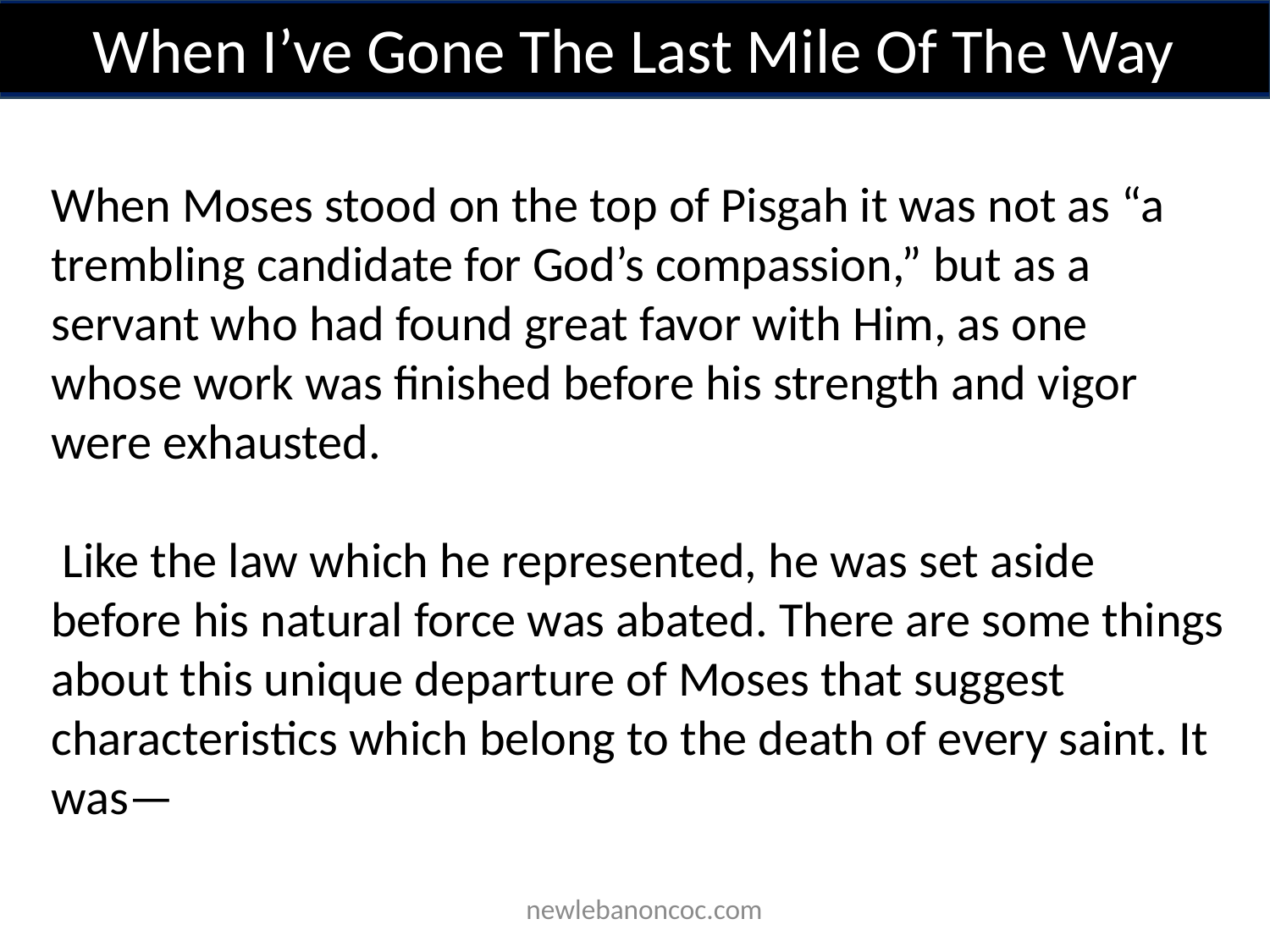

When I’ve Gone The Last Mile Of The Way
When Moses stood on the top of Pisgah it was not as “a trembling candidate for God’s compassion,” but as a servant who had found great favor with Him, as one whose work was finished before his strength and vigor were exhausted.

 Like the law which he represented, he was set aside before his natural force was abated. There are some things about this unique departure of Moses that suggest characteristics which belong to the death of every saint. It was—

   newlebanoncoc.com